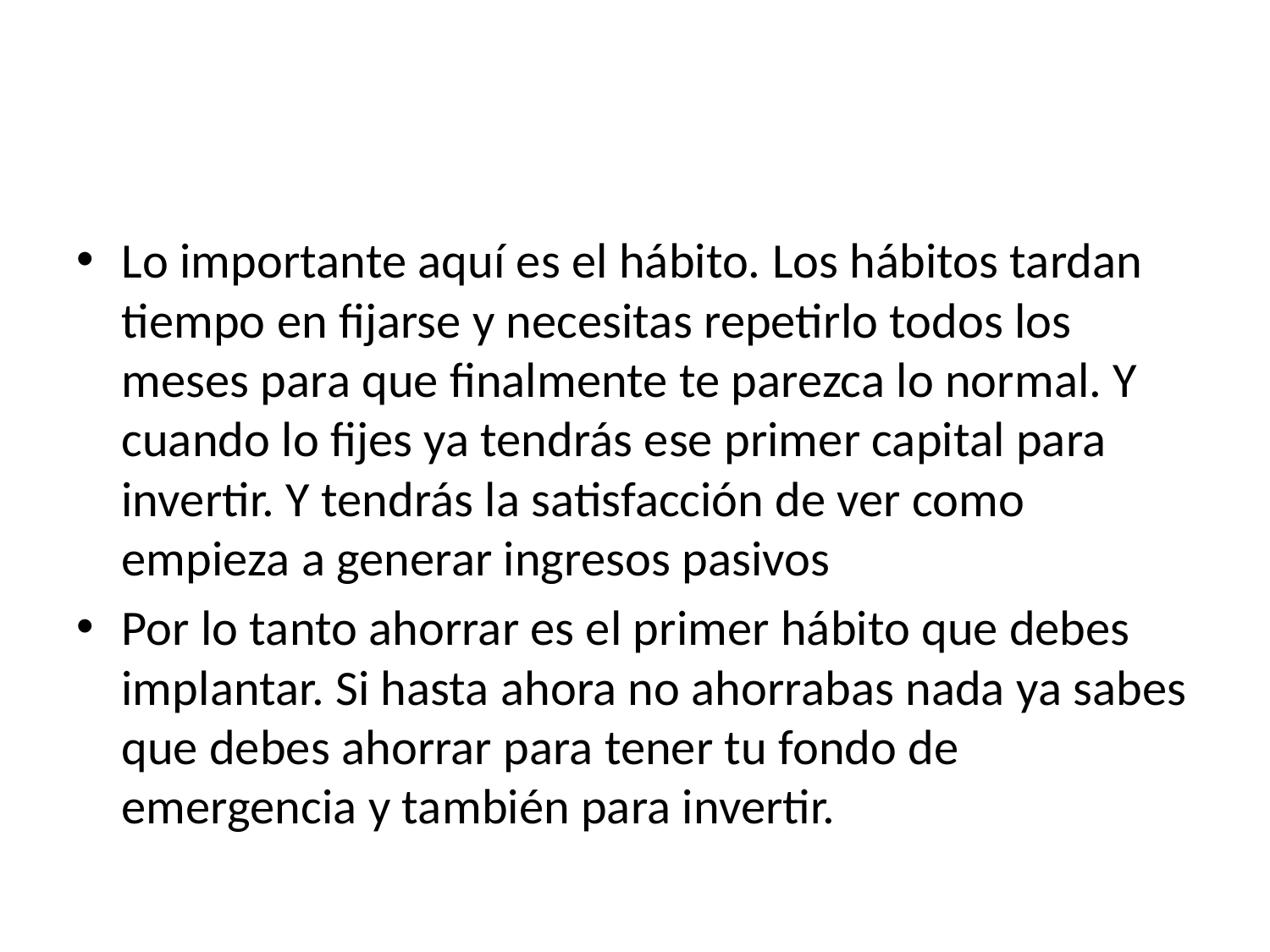

#
Lo importante aquí es el hábito. Los hábitos tardan tiempo en fijarse y necesitas repetirlo todos los meses para que finalmente te parezca lo normal. Y cuando lo fijes ya tendrás ese primer capital para invertir. Y tendrás la satisfacción de ver como empieza a generar ingresos pasivos
Por lo tanto ahorrar es el primer hábito que debes implantar. Si hasta ahora no ahorrabas nada ya sabes que debes ahorrar para tener tu fondo de emergencia y también para invertir.